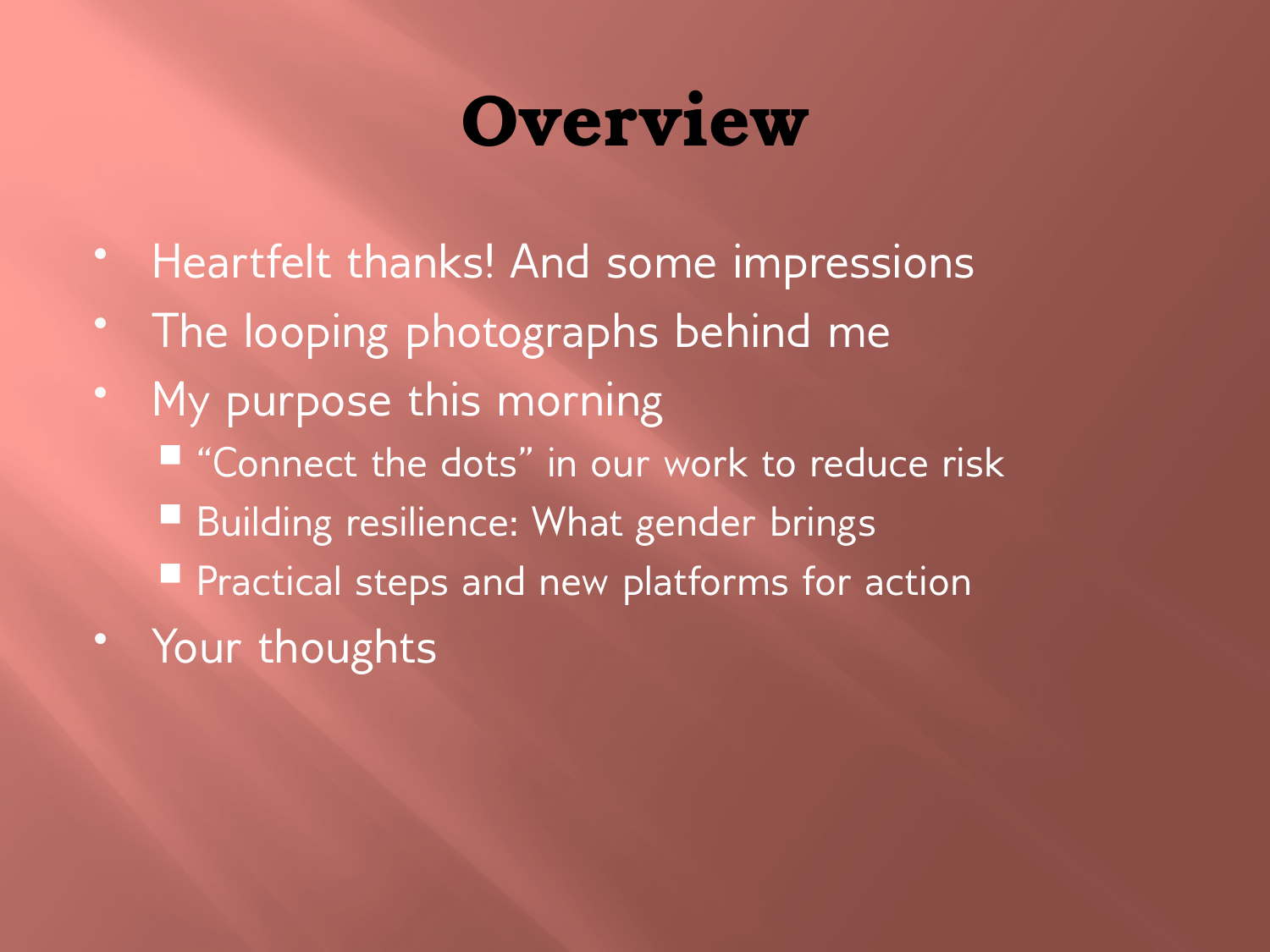

# Overview
Heartfelt thanks! And some impressions
The looping photographs behind me
My purpose this morning
“Connect the dots” in our work to reduce risk
Building resilience: What gender brings
Practical steps and new platforms for action
Your thoughts